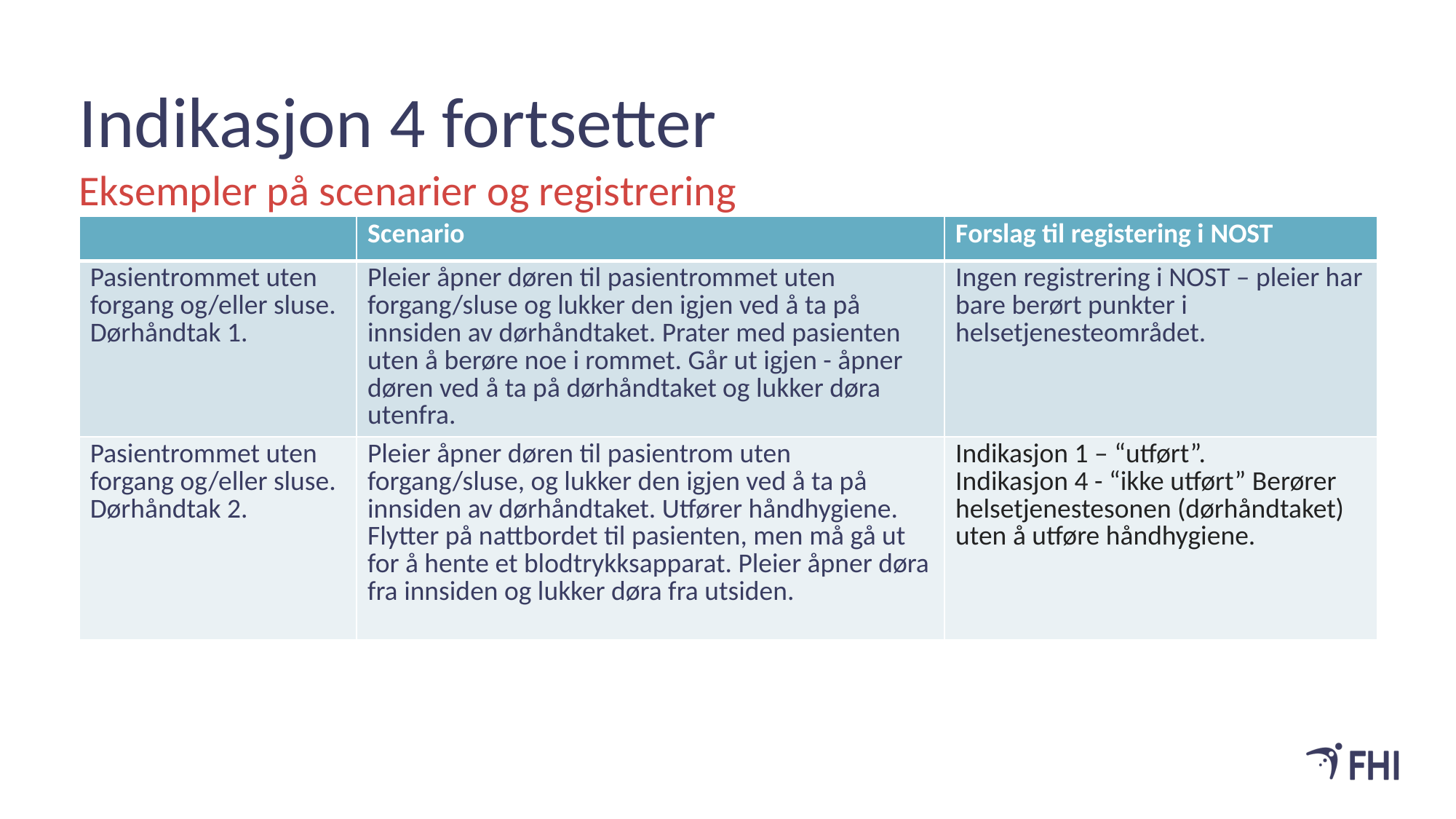

# Indikasjon 4 fortsetter
Eksempler på scenarier og registrering
|  | Scenario | Forslag til registering i NOST |
| --- | --- | --- |
| Pasientrommet uten forgang og/eller sluse. Dørhåndtak 1. | Pleier åpner døren til pasientrommet uten forgang/sluse og lukker den igjen ved å ta på innsiden av dørhåndtaket. Prater med pasienten uten å berøre noe i rommet. Går ut igjen - åpner døren ved å ta på dørhåndtaket og lukker døra utenfra. | Ingen registrering i NOST – pleier har bare berørt punkter i helsetjenesteområdet. |
| Pasientrommet uten forgang og/eller sluse. Dørhåndtak 2. | Pleier åpner døren til pasientrom uten forgang/sluse, og lukker den igjen ved å ta på innsiden av dørhåndtaket. Utfører håndhygiene. Flytter på nattbordet til pasienten, men må gå ut for å hente et blodtrykksapparat. Pleier åpner døra fra innsiden og lukker døra fra utsiden. | Indikasjon 1 – “utført”.  Indikasjon 4 - “ikke utført” Berører helsetjenestesonen (dørhåndtaket) uten å utføre håndhygiene. |